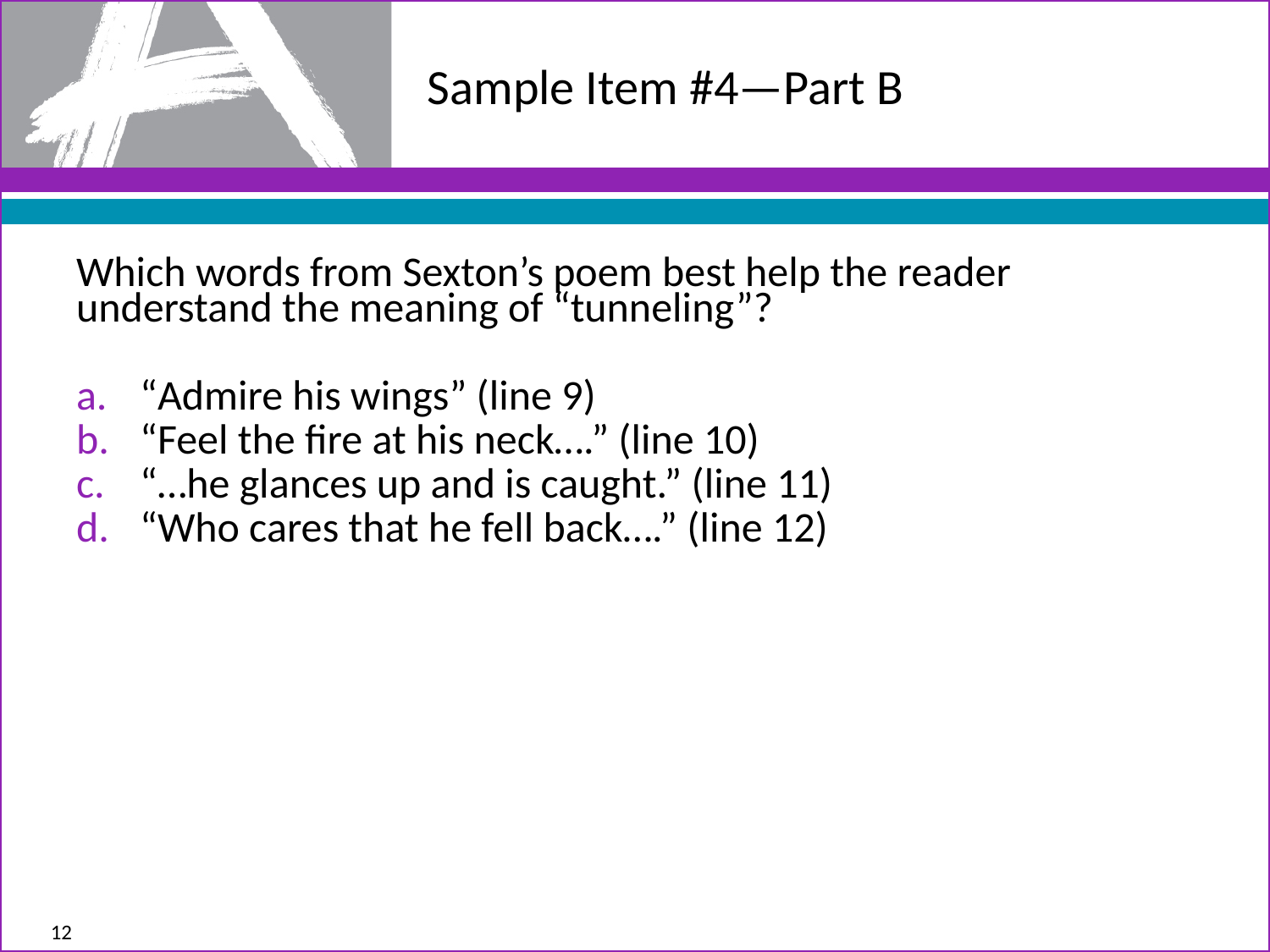

# Sample Item #4—Part B

Which words from Sexton’s poem best help the reader understand the meaning of “tunneling”?

“Admire his wings” (line 9)
“Feel the fire at his neck….” (line 10)
“…he glances up and is caught.” (line 11)
“Who cares that he fell back….” (line 12)

12